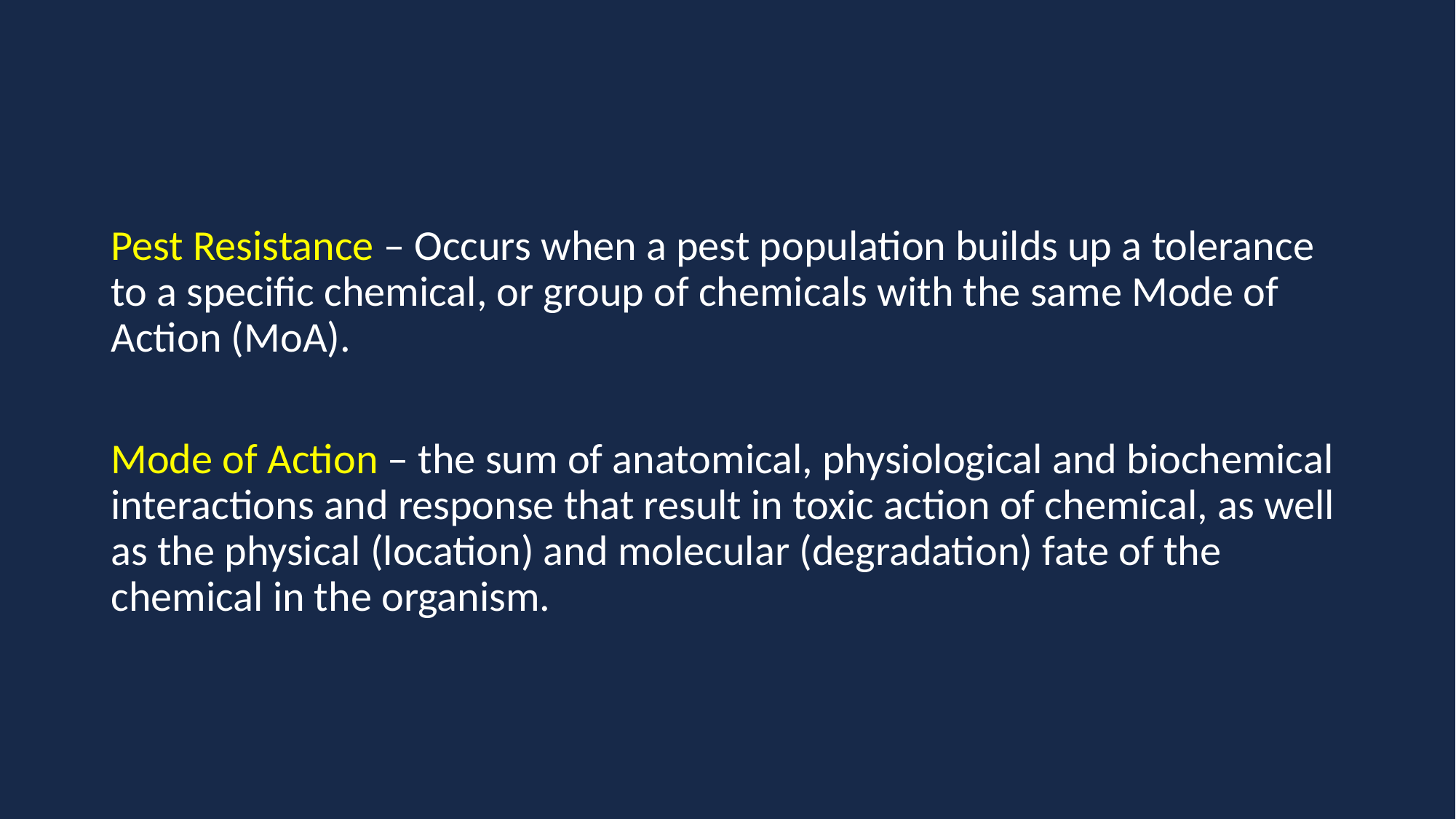

Pest Resistance – Occurs when a pest population builds up a tolerance to a specific chemical, or group of chemicals with the same Mode of Action (MoA).

Mode of Action – the sum of anatomical, physiological and biochemical interactions and response that result in toxic action of chemical, as well as the physical (location) and molecular (degradation) fate of the chemical in the organism.